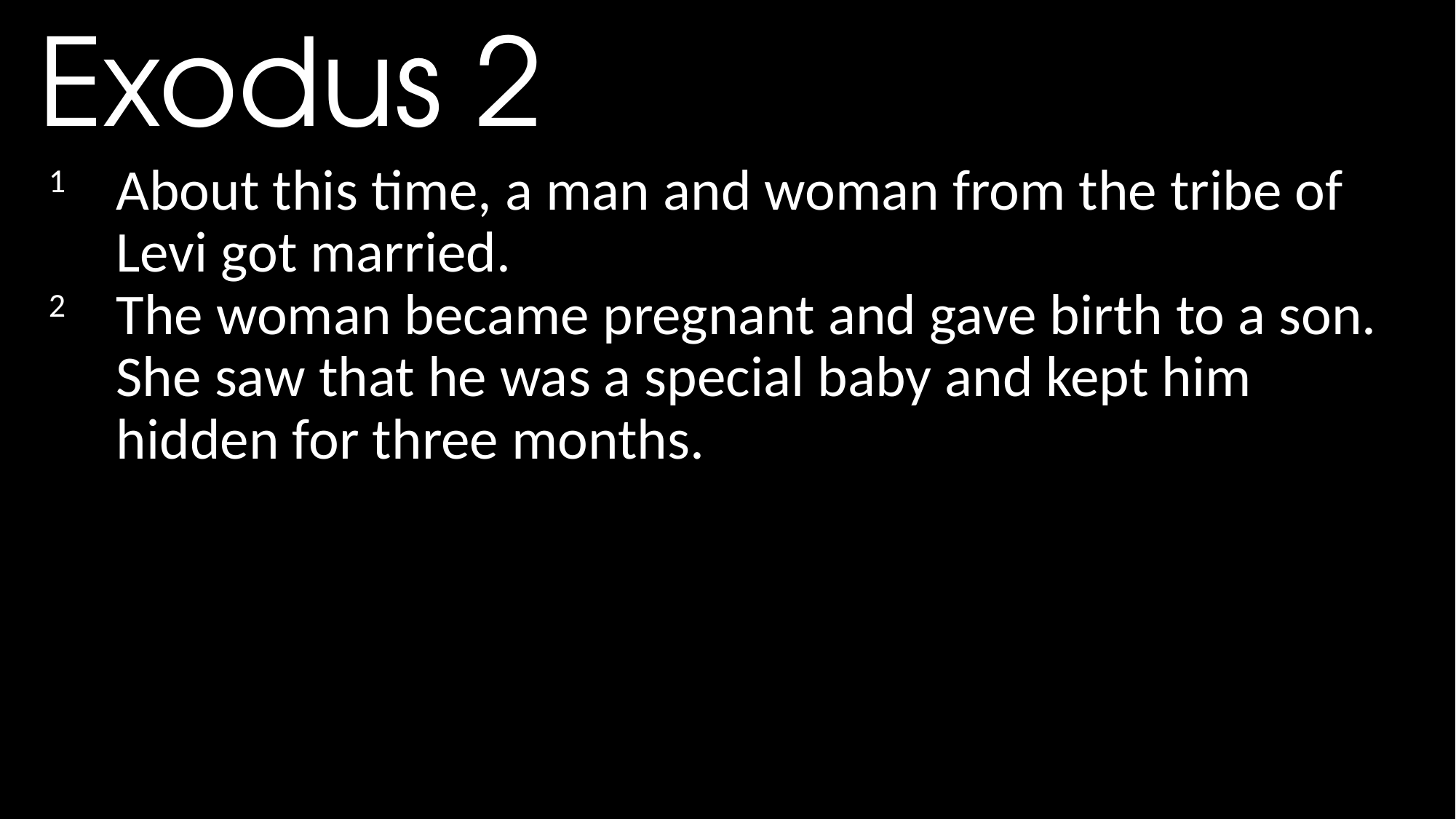

Exodus 2
1	About this time, a man and woman from the tribe of Levi got married.
2 	The woman became pregnant and gave birth to a son. She saw that he was a special baby and kept him hidden for three months.